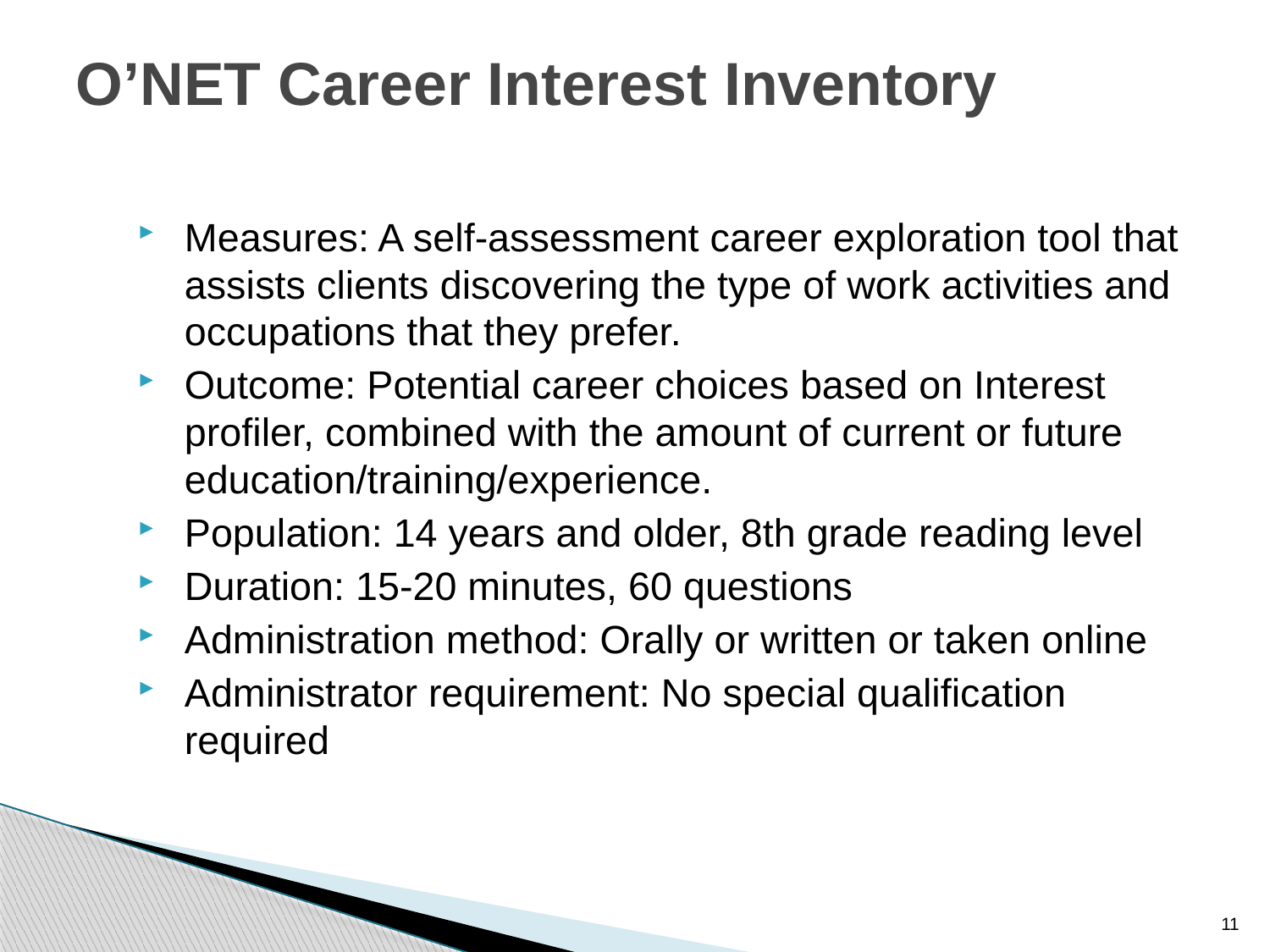

# O’NET Career Interest Inventory
Measures: A self-assessment career exploration tool that assists clients discovering the type of work activities and occupations that they prefer.
Outcome: Potential career choices based on Interest profiler, combined with the amount of current or future education/training/experience.
Population: 14 years and older, 8th grade reading level
Duration: 15-20 minutes, 60 questions
Administration method: Orally or written or taken online
Administrator requirement: No special qualification required

11